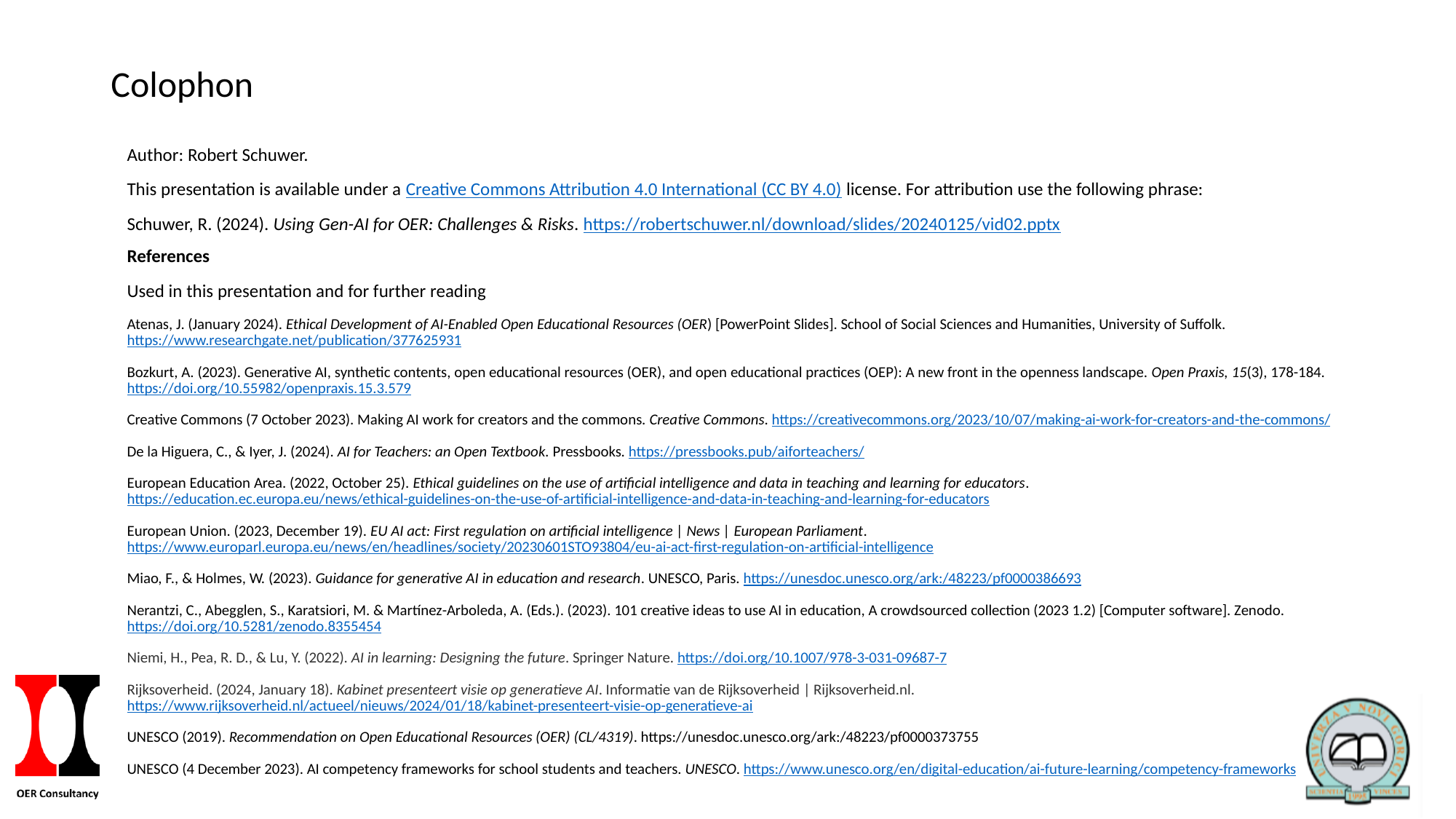

# Colophon
Author: Robert Schuwer.
This presentation is available under a Creative Commons Attribution 4.0 International (CC BY 4.0) license. For attribution use the following phrase:
Schuwer, R. (2024). Using Gen-AI for OER: Challenges & Risks. https://robertschuwer.nl/download/slides/20240125/vid02.pptx
References
Used in this presentation and for further reading
Atenas, J. (January 2024). Ethical Development of AI-Enabled Open Educational Resources (OER) [PowerPoint Slides]. School of Social Sciences and Humanities, University of Suffolk. https://www.researchgate.net/publication/377625931
Bozkurt, A. (2023). Generative AI, synthetic contents, open educational resources (OER), and open educational practices (OEP): A new front in the openness landscape. Open Praxis, 15(3), 178-184. https://doi.org/10.55982/openpraxis.15.3.579
Creative Commons (7 October 2023). Making AI work for creators and the commons. Creative Commons. https://creativecommons.org/2023/10/07/making-ai-work-for-creators-and-the-commons/
De la Higuera, C., & Iyer, J. (2024). AI for Teachers: an Open Textbook. Pressbooks. https://pressbooks.pub/aiforteachers/
European Education Area. (2022, October 25). Ethical guidelines on the use of artificial intelligence and data in teaching and learning for educators. https://education.ec.europa.eu/news/ethical-guidelines-on-the-use-of-artificial-intelligence-and-data-in-teaching-and-learning-for-educators
European Union. (2023, December 19). EU AI act: First regulation on artificial intelligence | News | European Parliament. https://www.europarl.europa.eu/news/en/headlines/society/20230601STO93804/eu-ai-act-first-regulation-on-artificial-intelligence
Miao, F., & Holmes, W. (2023). Guidance for generative AI in education and research. UNESCO, Paris. https://unesdoc.unesco.org/ark:/48223/pf0000386693
Nerantzi, C., Abegglen, S., Karatsiori, M. & Martínez-Arboleda, A. (Eds.). (2023). 101 creative ideas to use AI in education, A crowdsourced collection (2023 1.2) [Computer software]. Zenodo. https://doi.org/10.5281/zenodo.8355454
Niemi, H., Pea, R. D., & Lu, Y. (2022). AI in learning: Designing the future. Springer Nature. https://doi.org/10.1007/978-3-031-09687-7
Rijksoverheid. (2024, January 18). Kabinet presenteert visie op generatieve AI. Informatie van de Rijksoverheid | Rijksoverheid.nl. https://www.rijksoverheid.nl/actueel/nieuws/2024/01/18/kabinet-presenteert-visie-op-generatieve-ai
UNESCO (2019). Recommendation on Open Educational Resources (OER) (CL/4319). https://unesdoc.unesco.org/ark:/48223/pf0000373755
UNESCO (4 December 2023). AI competency frameworks for school students and teachers. UNESCO. https://www.unesco.org/en/digital-education/ai-future-learning/competency-frameworks